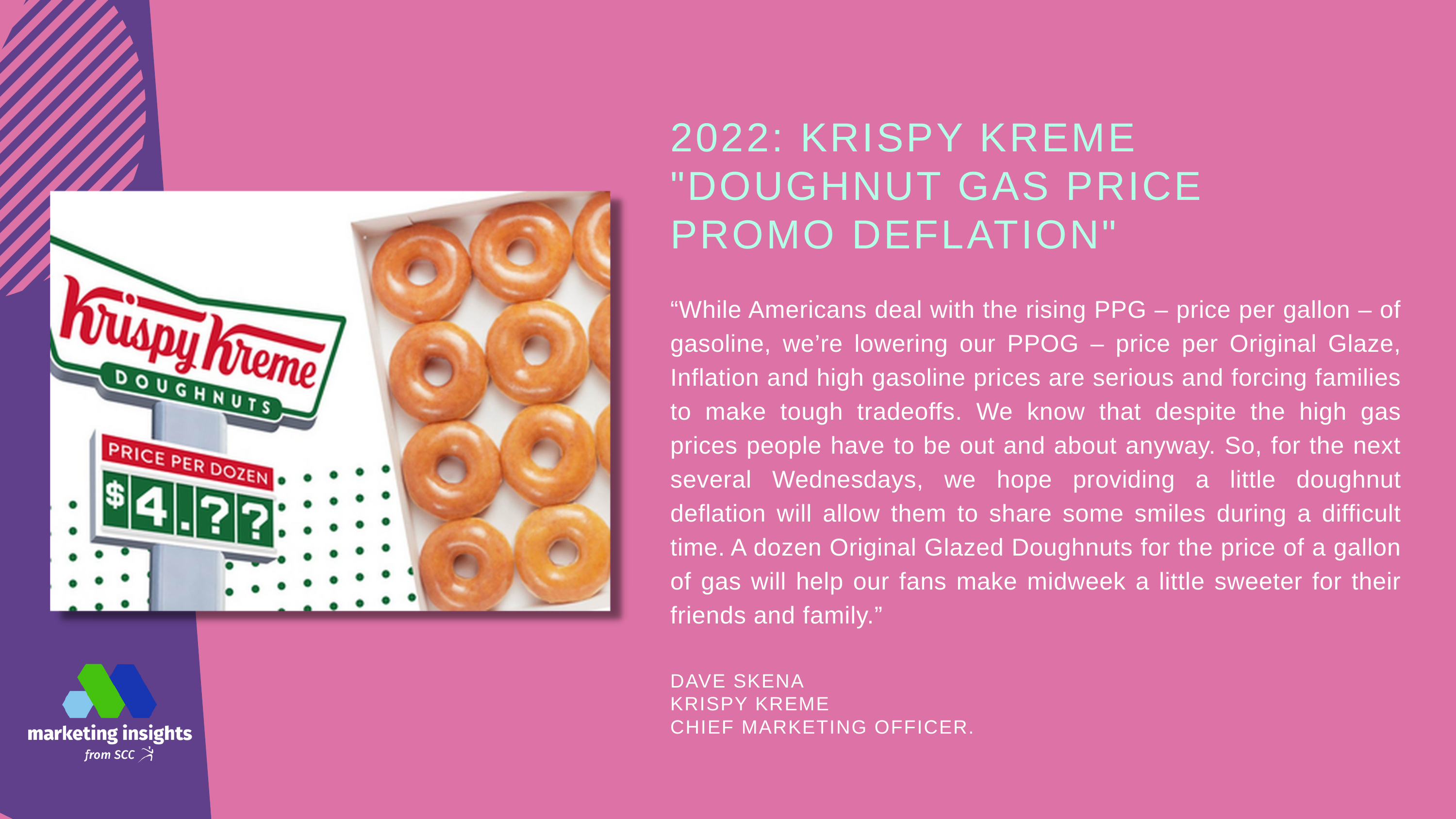

2022: KRISPY KREME "DOUGHNUT GAS PRICE PROMO DEFLATION"
“While Americans deal with the rising PPG – price per gallon – of gasoline, we’re lowering our PPOG – price per Original Glaze, Inflation and high gasoline prices are serious and forcing families to make tough tradeoffs. We know that despite the high gas prices people have to be out and about anyway. So, for the next several Wednesdays, we hope providing a little doughnut deflation will allow them to share some smiles during a difficult time. A dozen Original Glazed Doughnuts for the price of a gallon of gas will help our fans make midweek a little sweeter for their friends and family.”

DAVE SKENA
KRISPY KREME
CHIEF MARKETING OFFICER.